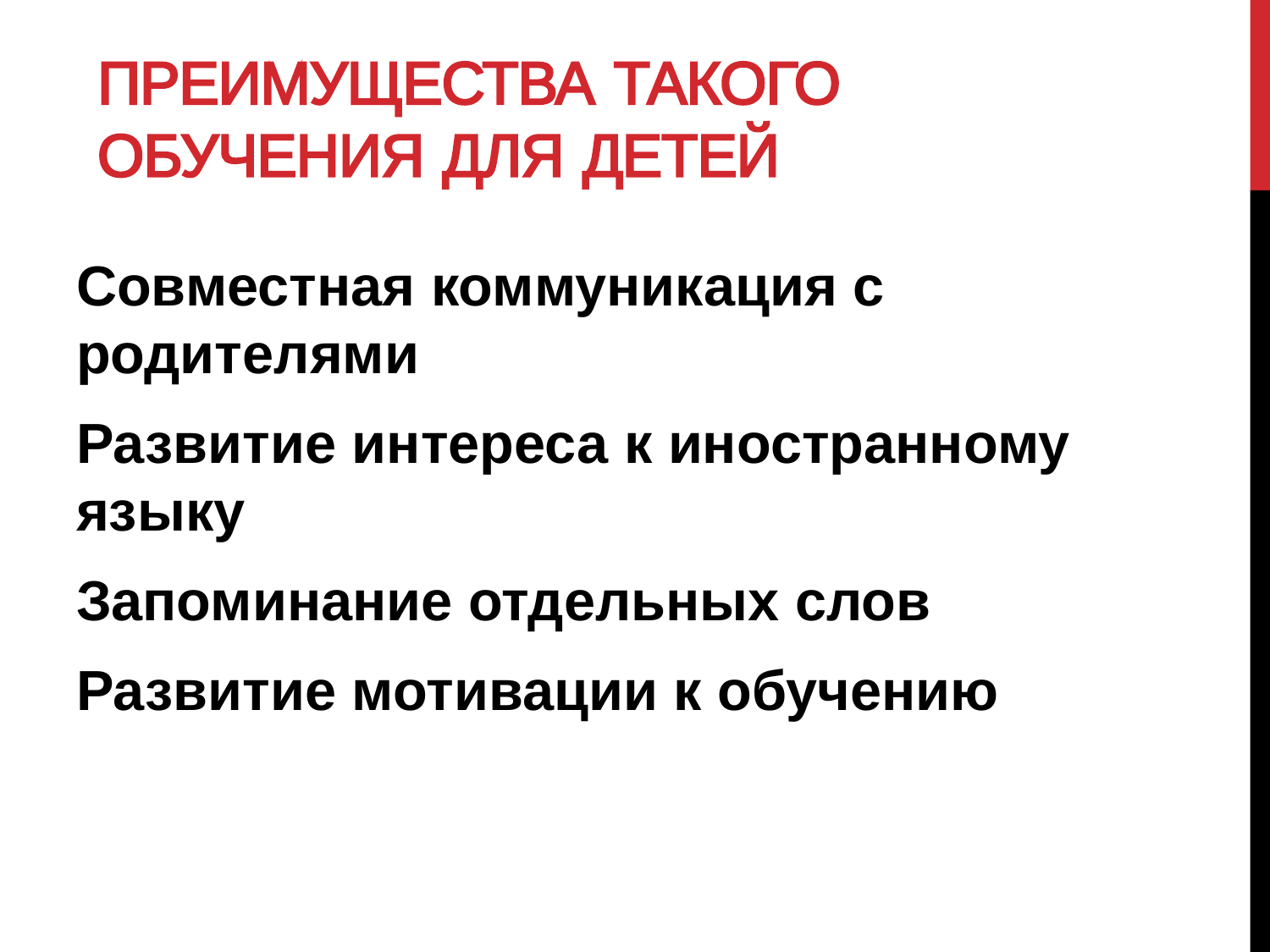

# Преимущества такого обучения для детей
Совместная коммуникация с родителями
Развитие интереса к иностранному языку
Запоминание отдельных слов
Развитие мотивации к обучению